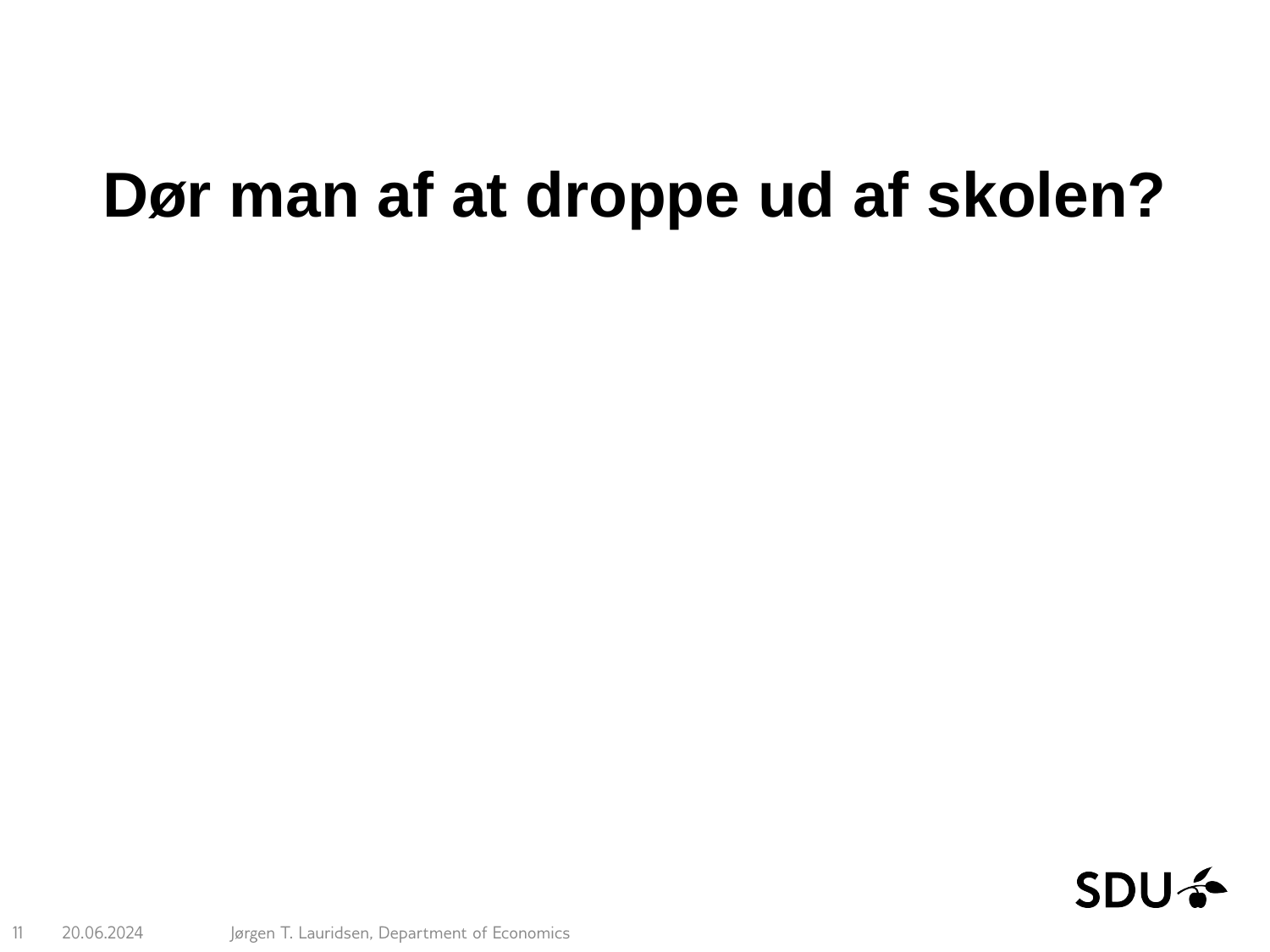

# Dør man af at droppe ud af skolen?
11
20.06.2024
Jørgen T. Lauridsen, Department of Economics